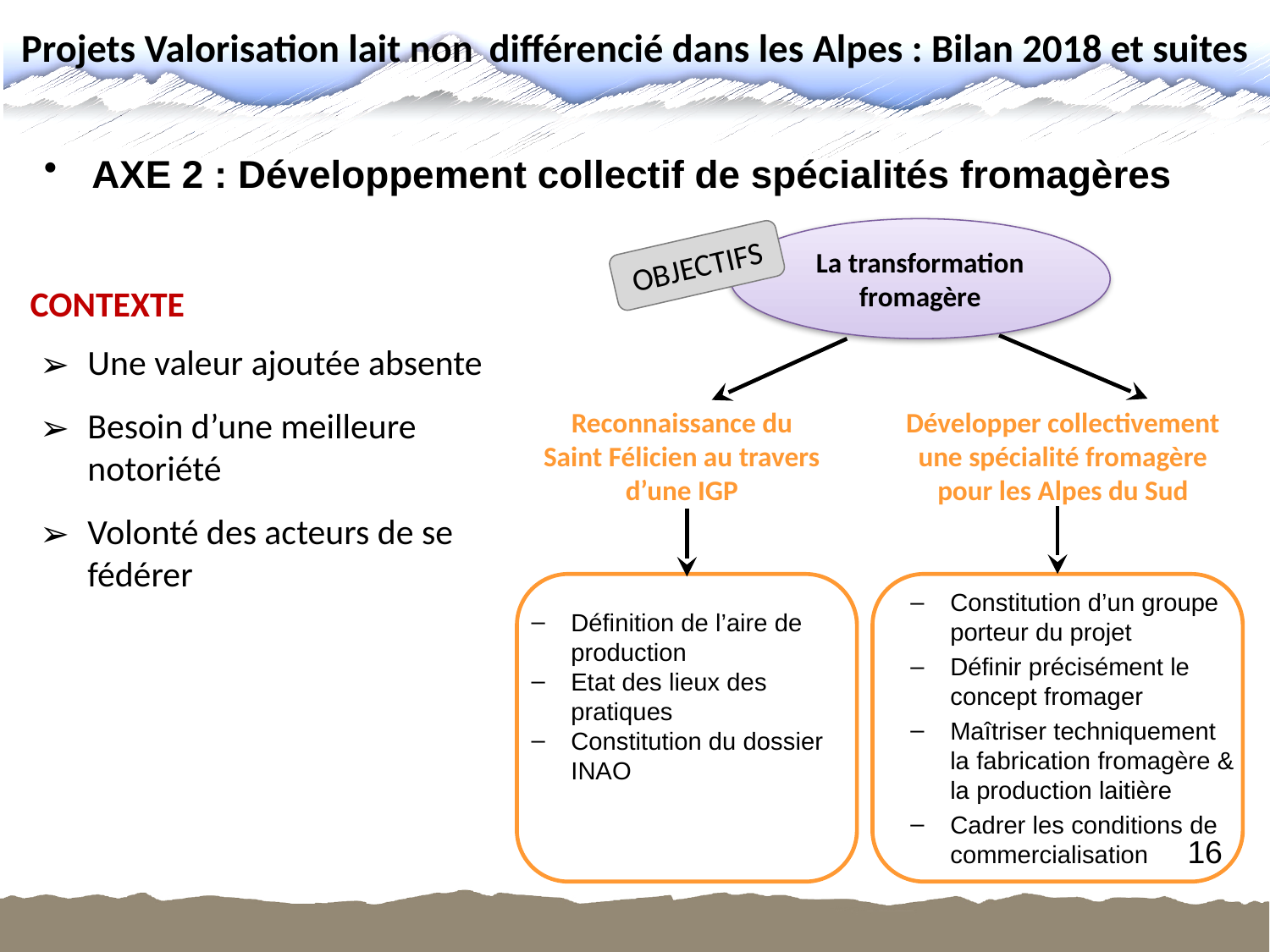

# Projets Valorisation lait non différencié dans les Alpes : Bilan 2018 et suites
AXE 2 : Développement collectif de spécialités fromagères

La transformation fromagère
OBJECTIFS
CONTEXTE
Une valeur ajoutée absente

Besoin d’une meilleure notoriété

Volonté des acteurs de se fédérer
Reconnaissance du Saint Félicien au travers d’une IGP
Développer collectivement une spécialité fromagère pour les Alpes du Sud

Constitution d’un groupe porteur du projet
Définir précisément le concept fromager
Maîtriser techniquement la fabrication fromagère & la production laitière
Cadrer les conditions de commercialisation
Définition de l’aire de production
Etat des lieux des pratiques
Constitution du dossier INAO